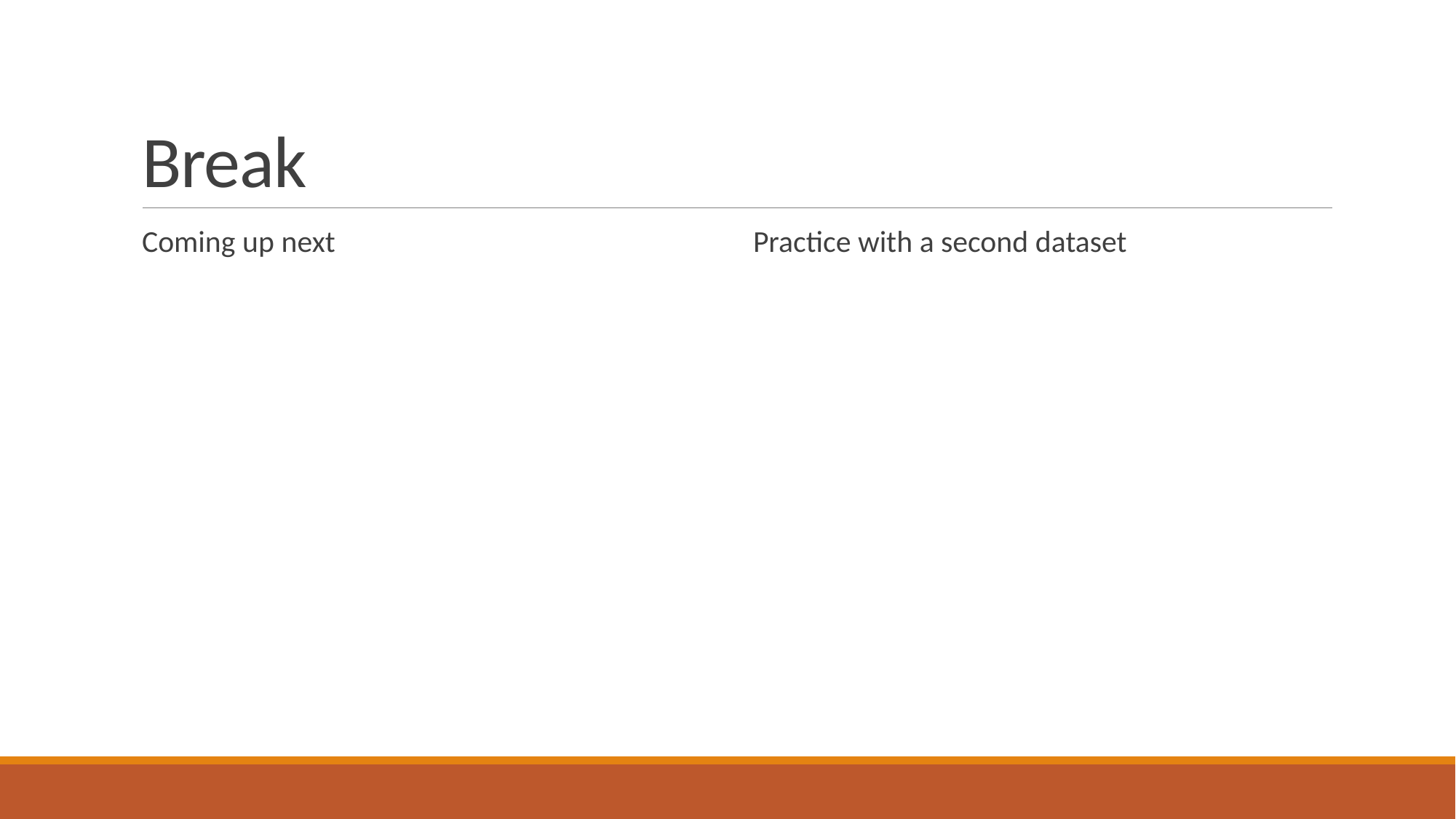

# Break
Coming up next
Practice with a second dataset